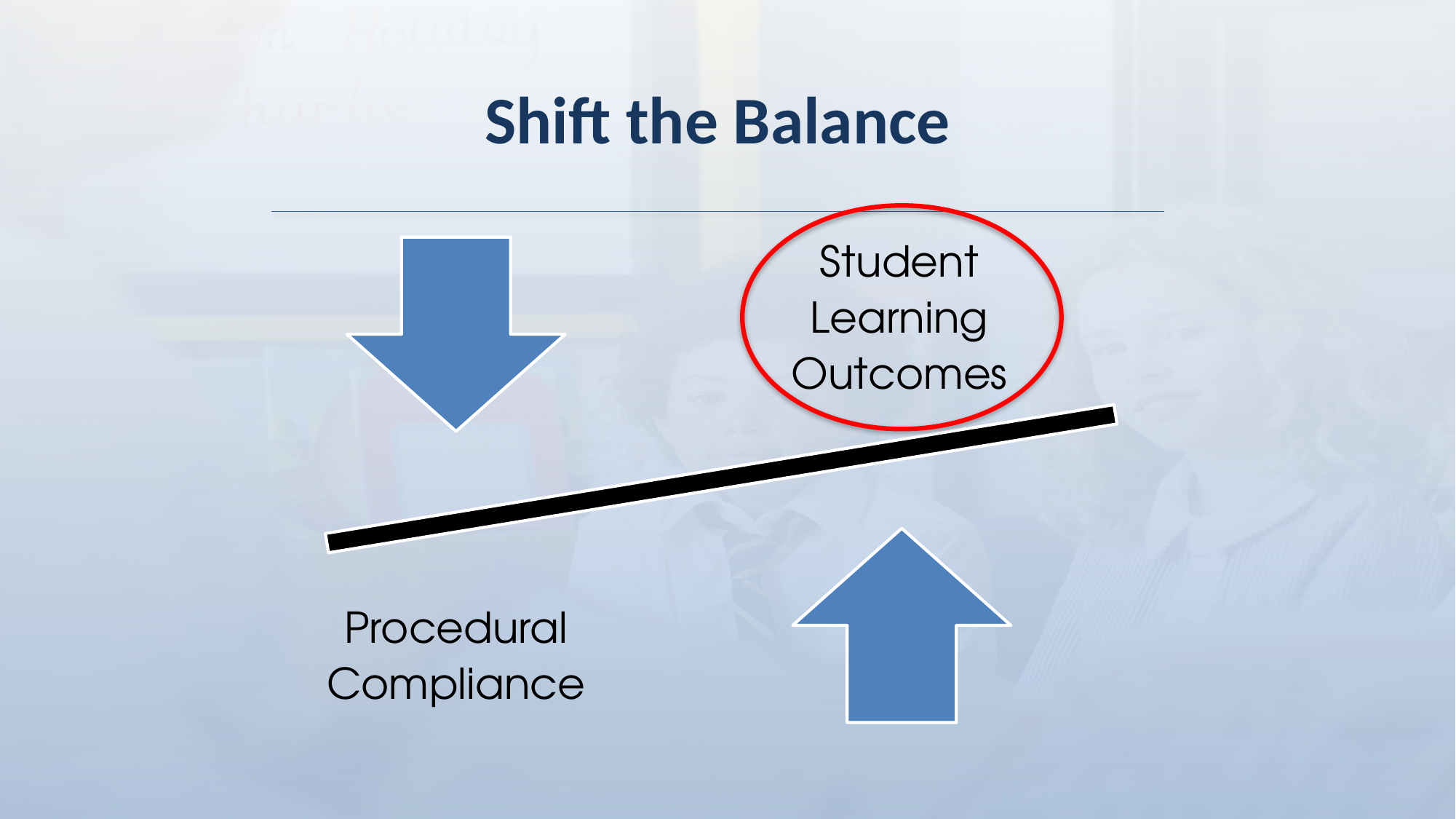

Shift the Balance

Student Learning Outcomes

Procedural Compliance